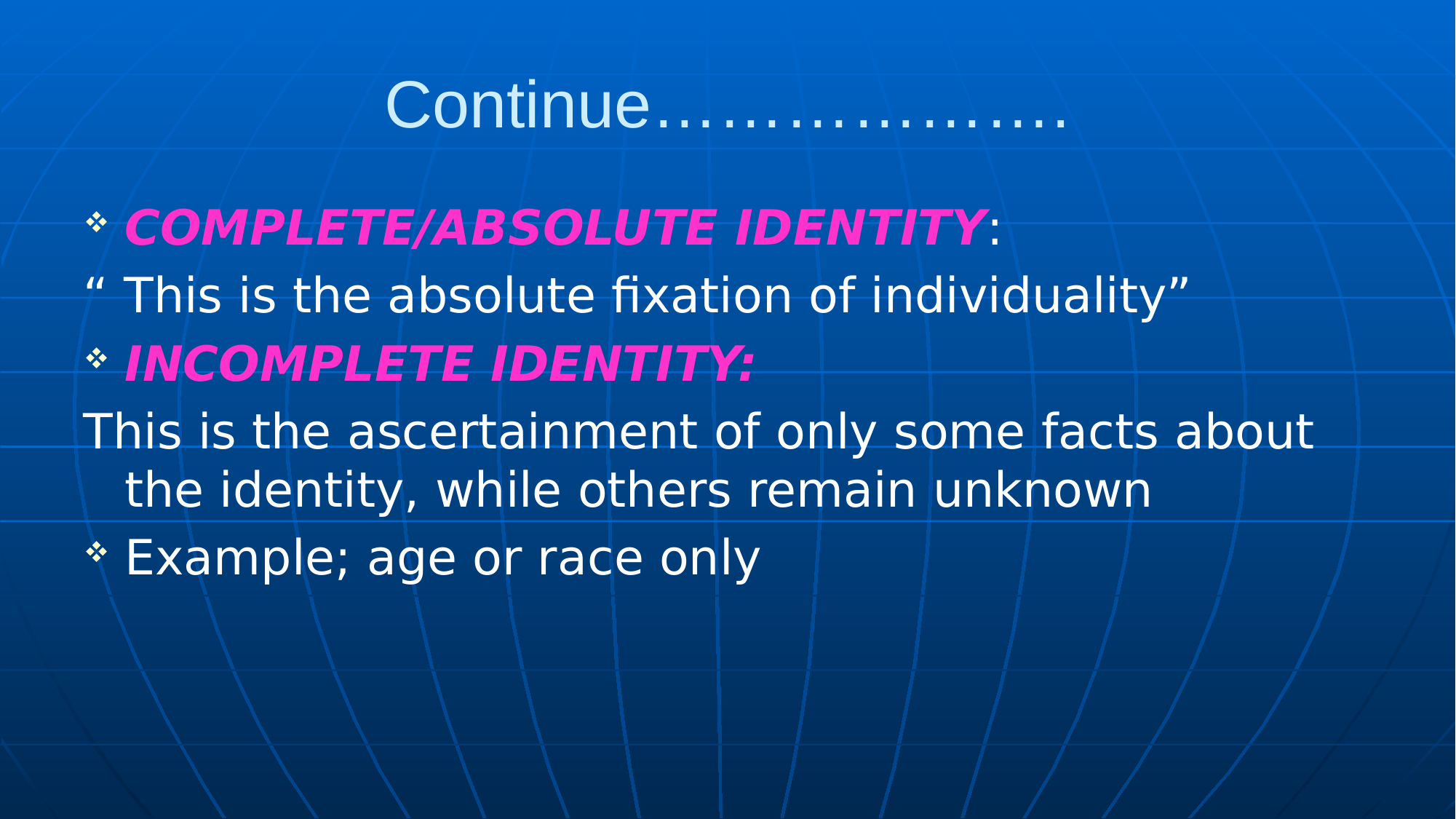

Continue……………….
COMPLETE/ABSOLUTE IDENTITY:
“ This is the absolute fixation of individuality”
INCOMPLETE IDENTITY:
This is the ascertainment of only some facts about the identity, while others remain unknown
Example; age or race only